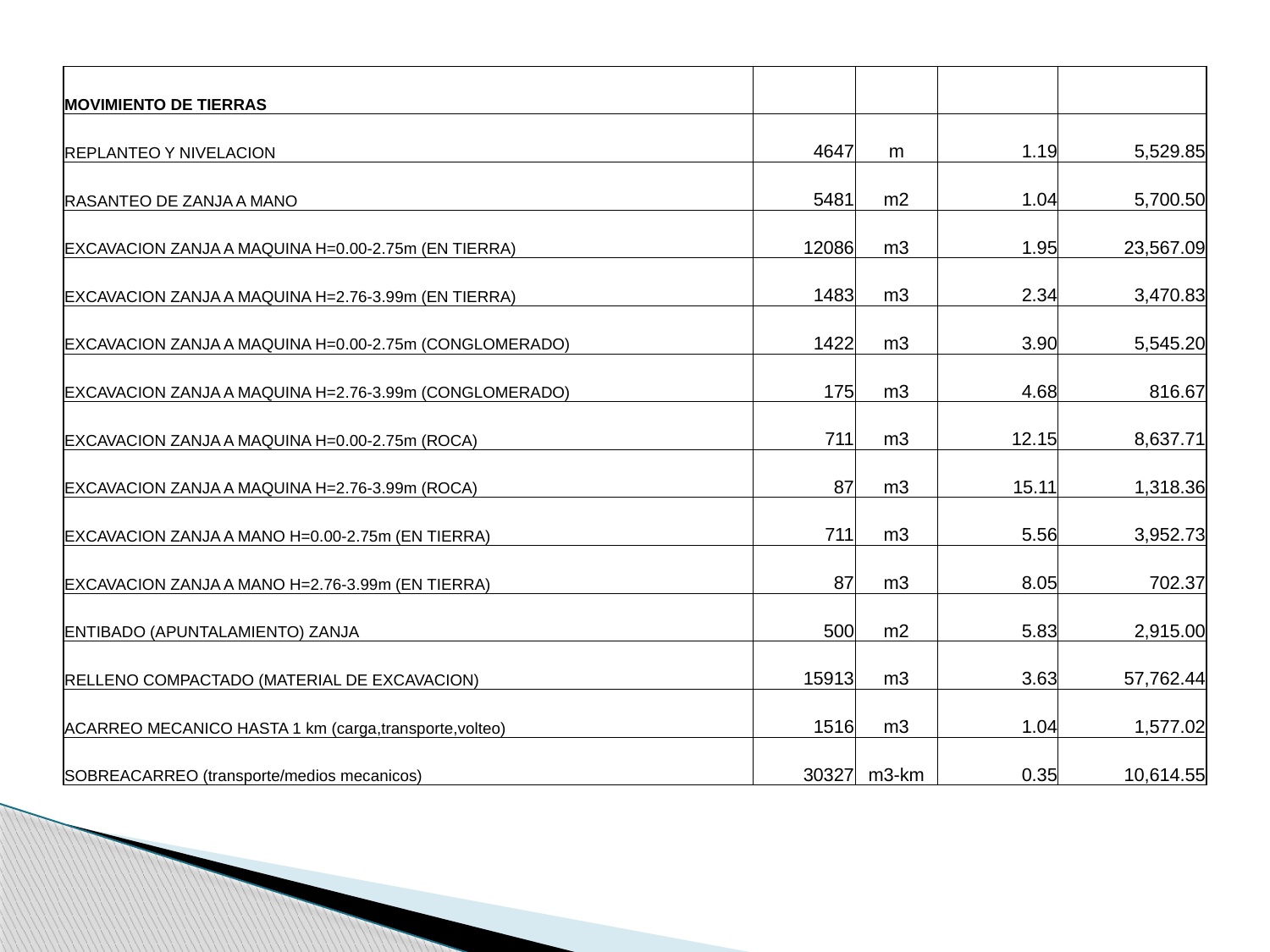

| MOVIMIENTO DE TIERRAS |  |  |  |  |
| --- | --- | --- | --- | --- |
| REPLANTEO Y NIVELACION | 4647 | m | 1.19 | 5,529.85 |
| RASANTEO DE ZANJA A MANO | 5481 | m2 | 1.04 | 5,700.50 |
| EXCAVACION ZANJA A MAQUINA H=0.00-2.75m (EN TIERRA) | 12086 | m3 | 1.95 | 23,567.09 |
| EXCAVACION ZANJA A MAQUINA H=2.76-3.99m (EN TIERRA) | 1483 | m3 | 2.34 | 3,470.83 |
| EXCAVACION ZANJA A MAQUINA H=0.00-2.75m (CONGLOMERADO) | 1422 | m3 | 3.90 | 5,545.20 |
| EXCAVACION ZANJA A MAQUINA H=2.76-3.99m (CONGLOMERADO) | 175 | m3 | 4.68 | 816.67 |
| EXCAVACION ZANJA A MAQUINA H=0.00-2.75m (ROCA) | 711 | m3 | 12.15 | 8,637.71 |
| EXCAVACION ZANJA A MAQUINA H=2.76-3.99m (ROCA) | 87 | m3 | 15.11 | 1,318.36 |
| EXCAVACION ZANJA A MANO H=0.00-2.75m (EN TIERRA) | 711 | m3 | 5.56 | 3,952.73 |
| EXCAVACION ZANJA A MANO H=2.76-3.99m (EN TIERRA) | 87 | m3 | 8.05 | 702.37 |
| ENTIBADO (APUNTALAMIENTO) ZANJA | 500 | m2 | 5.83 | 2,915.00 |
| RELLENO COMPACTADO (MATERIAL DE EXCAVACION) | 15913 | m3 | 3.63 | 57,762.44 |
| ACARREO MECANICO HASTA 1 km (carga,transporte,volteo) | 1516 | m3 | 1.04 | 1,577.02 |
| SOBREACARREO (transporte/medios mecanicos) | 30327 | m3-km | 0.35 | 10,614.55 |